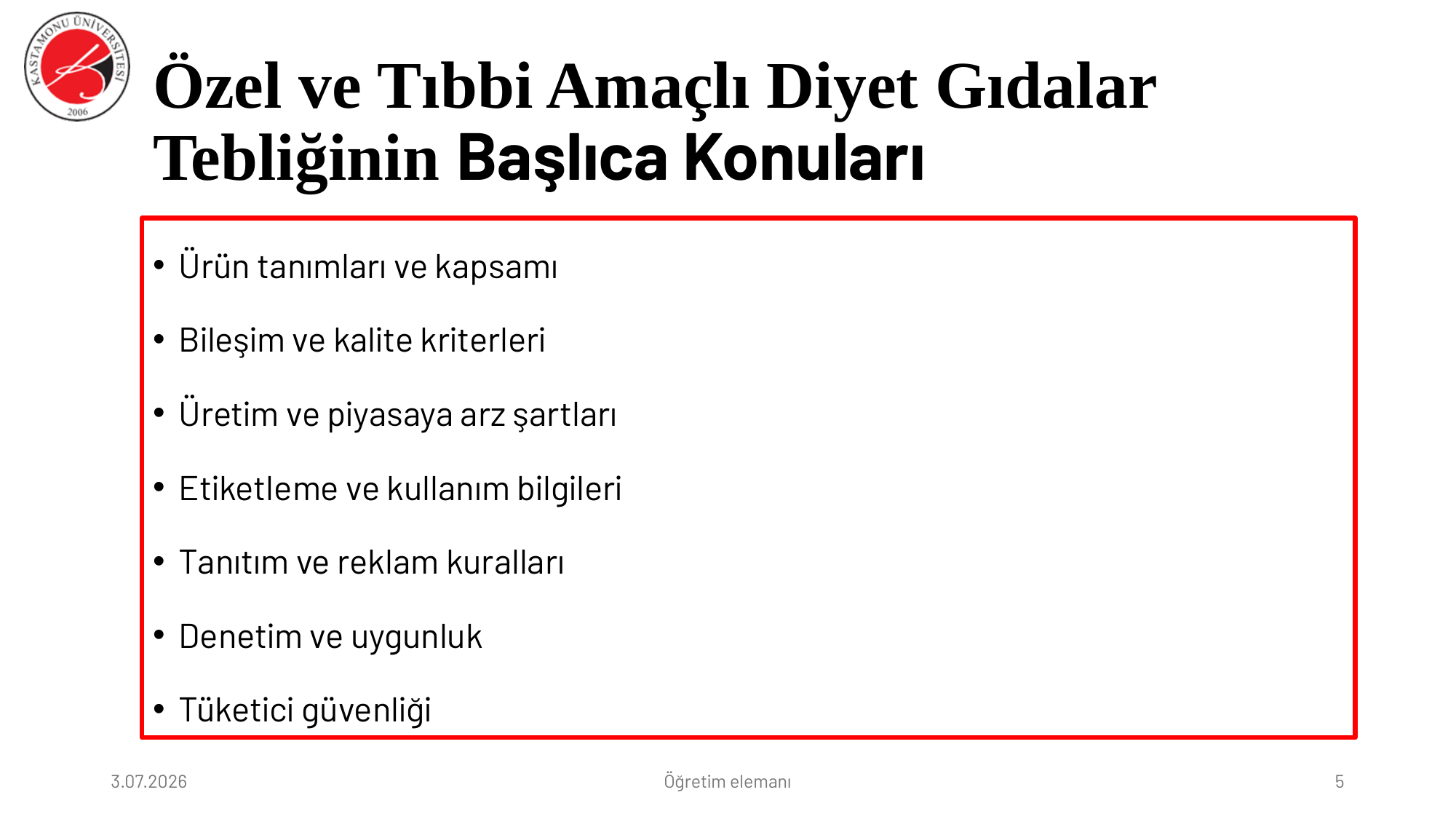

# Özel ve Tıbbi Amaçlı Diyet Gıdalar Tebliğinin Başlıca Konuları
Ürün tanımları ve kapsamı
Bileşim ve kalite kriterleri
Üretim ve piyasaya arz şartları
Etiketleme ve kullanım bilgileri
Tanıtım ve reklam kuralları
Denetim ve uygunluk
Tüketici güvenliği

3.07.2026
Öğretim elemanı
5